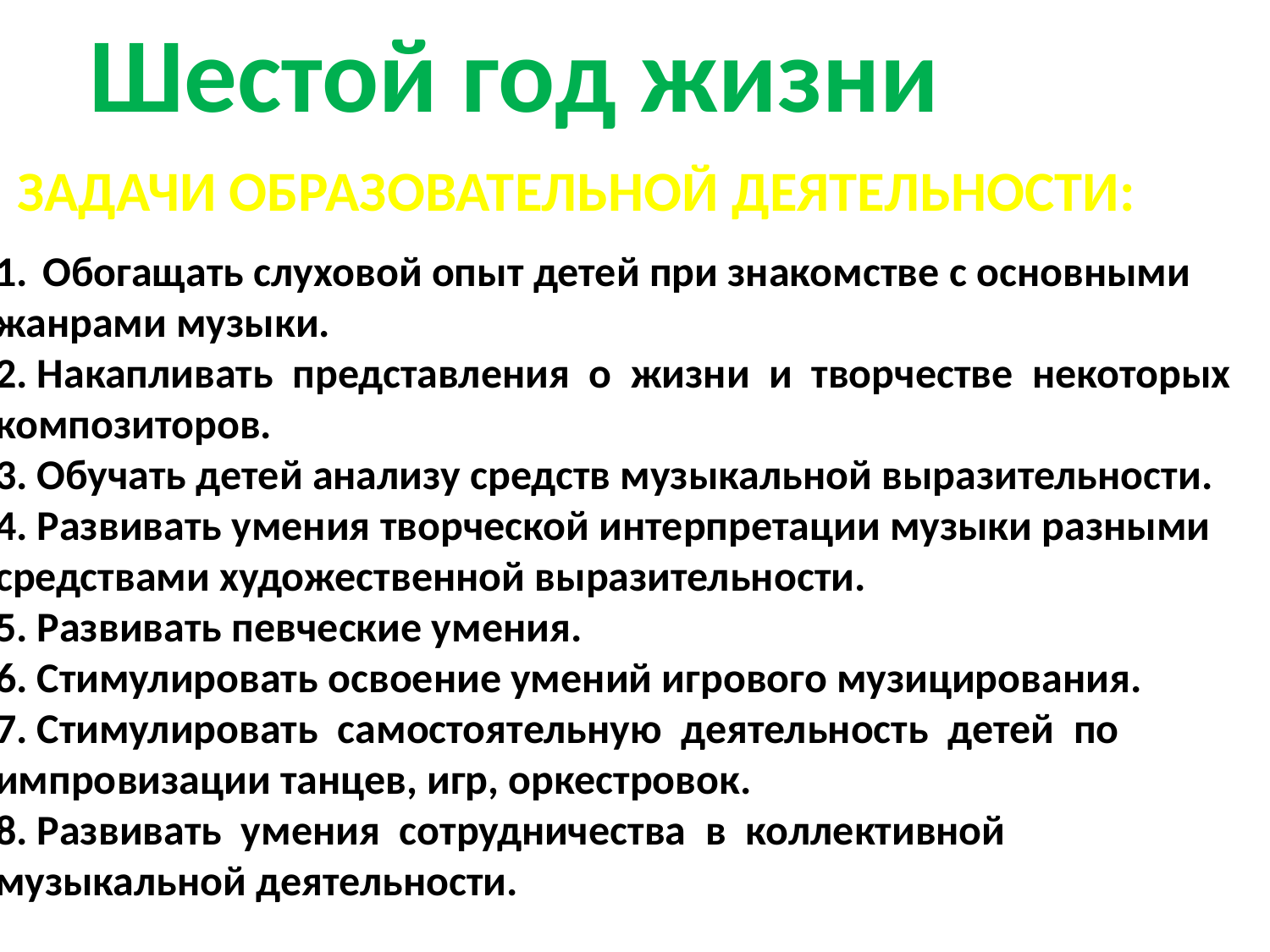

Шестой год жизни
Задачи образовательной деятельности:
Обогащать слуховой опыт детей при знакомстве с основными
жанрами музыки.
2. Накапливать  представления  о  жизни  и  творчестве  некоторых
композиторов.
3. Обучать детей анализу средств музыкальной выразительности.
4. Развивать умения творческой интерпретации музыки разными
средствами художественной выразительности.
5. Развивать певческие умения.
6. Стимулировать освоение умений игрового музицирования.
7. Стимулировать  самостоятельную  деятельность  детей  по
импровизации танцев, игр, оркестровок.
8. Развивать  умения  сотрудничества  в  коллективной
музыкальной деятельности.